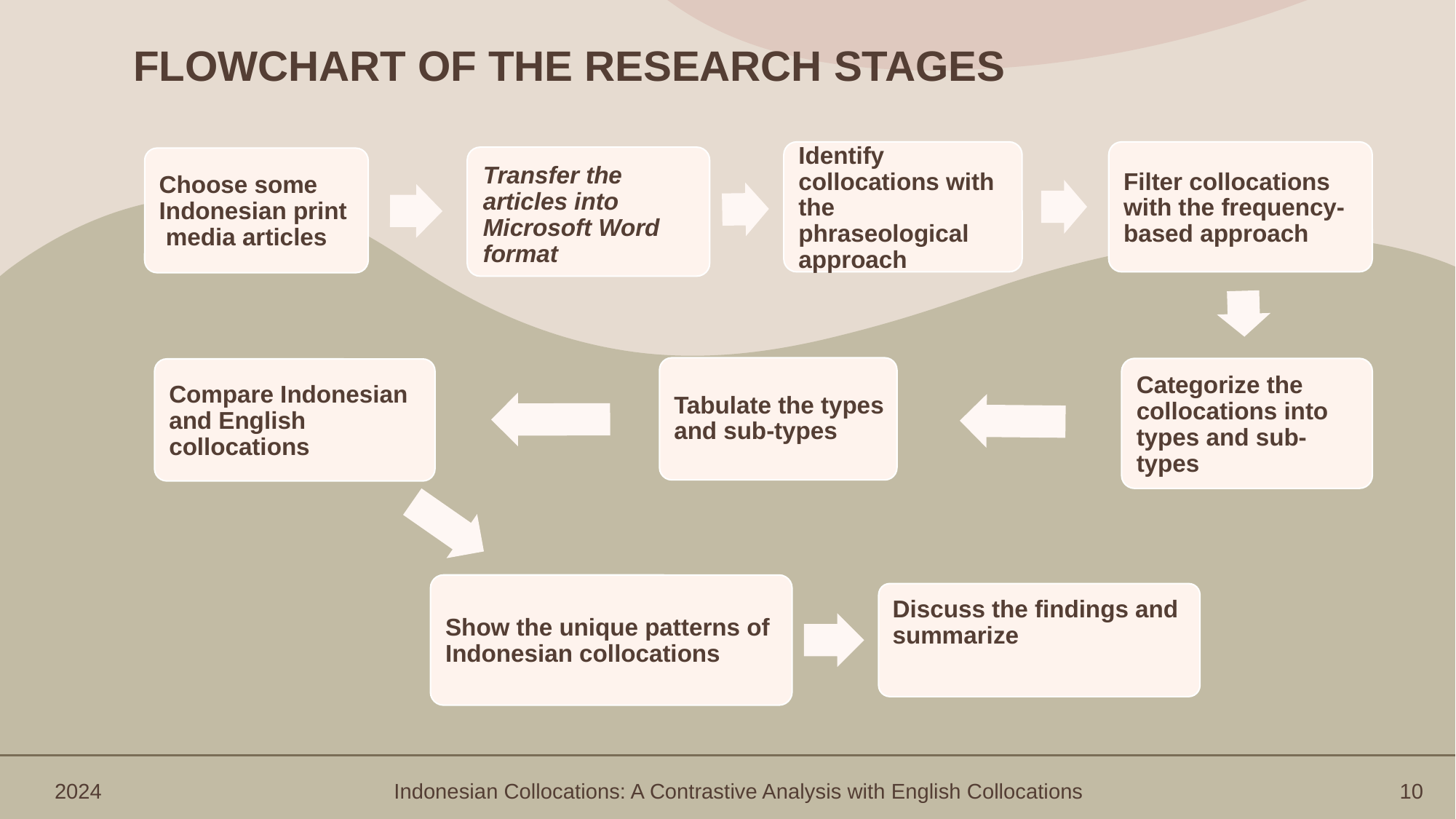

# FLOWCHART OF THE RESEARCH STAGES

Choose some Indonesian print   media articles

Transfer the articles into Microsoft Word format

Identify collocations with the phraseological approach

Filter collocations with the frequency-based approach

Categorize the collocations into types and sub-types

Tabulate the types and sub-types

Compare Indonesian and English collocations

Show the unique patterns of Indonesian collocations

Discuss the findings and summarize

2024
Indonesian Collocations: A Contrastive Analysis with English Collocations
10